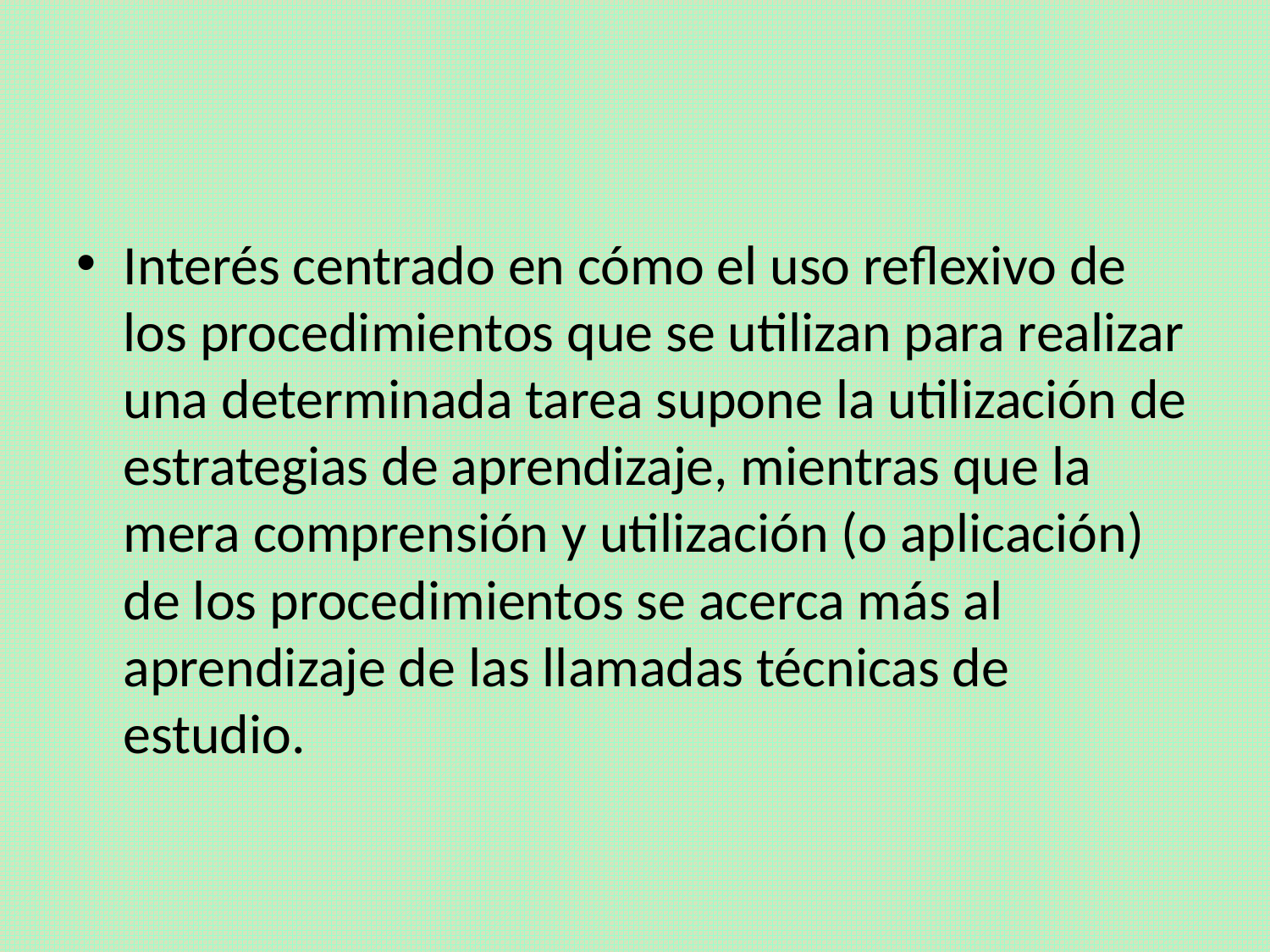

Interés centrado en cómo el uso reflexivo de los procedimientos que se utilizan para realizar una determinada tarea supone la utilización de estrategias de aprendizaje, mientras que la mera comprensión y utilización (o aplicación) de los procedimientos se acerca más al aprendizaje de las llamadas técnicas de estudio.